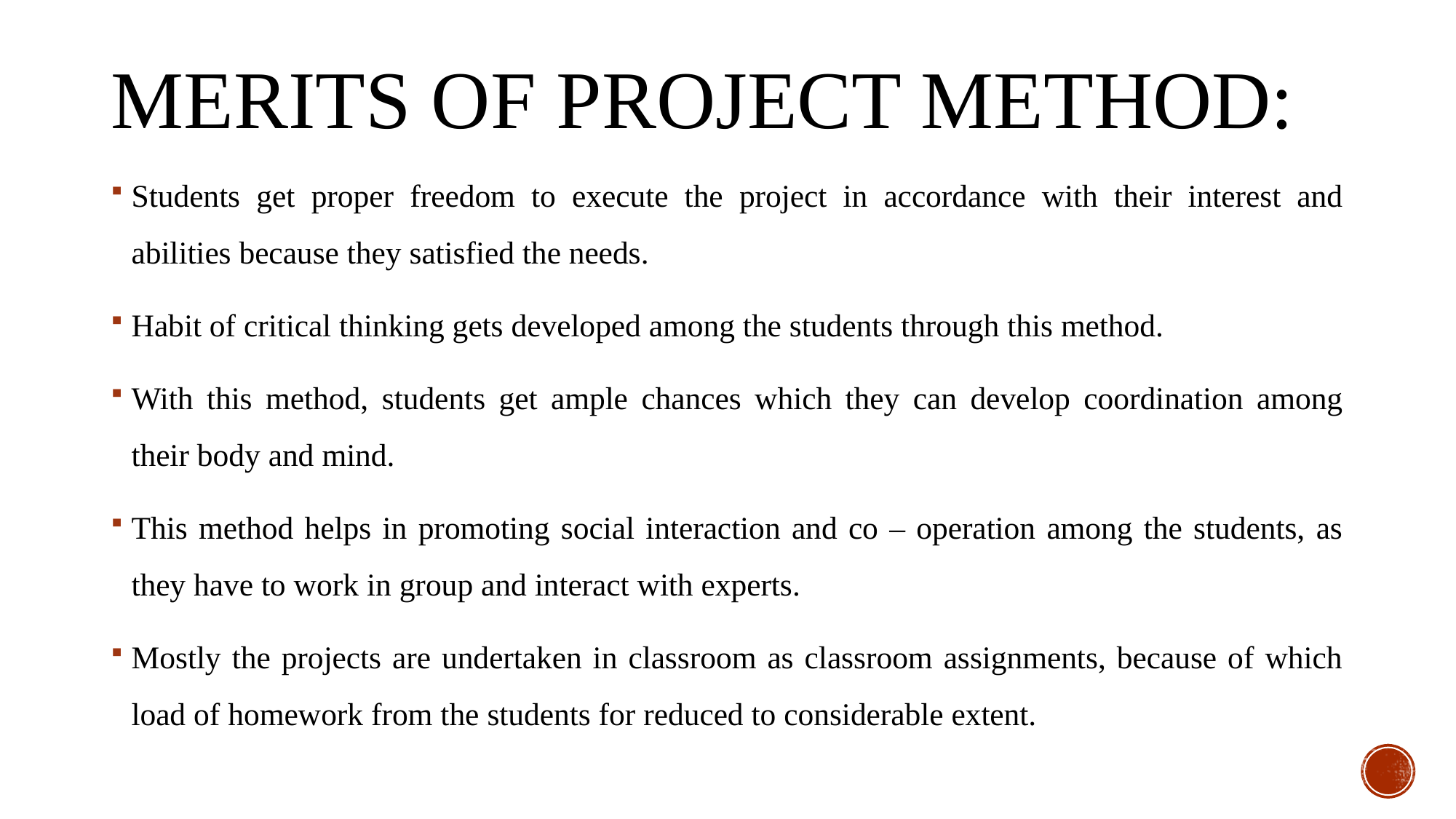

# Merits of Project Method:
Students get proper freedom to execute the project in accordance with their interest and abilities because they satisfied the needs.
Habit of critical thinking gets developed among the students through this method.
With this method, students get ample chances which they can develop coordination among their body and mind.
This method helps in promoting social interaction and co – operation among the students, as they have to work in group and interact with experts.
Mostly the projects are undertaken in classroom as classroom assignments, because of which load of homework from the students for reduced to considerable extent.